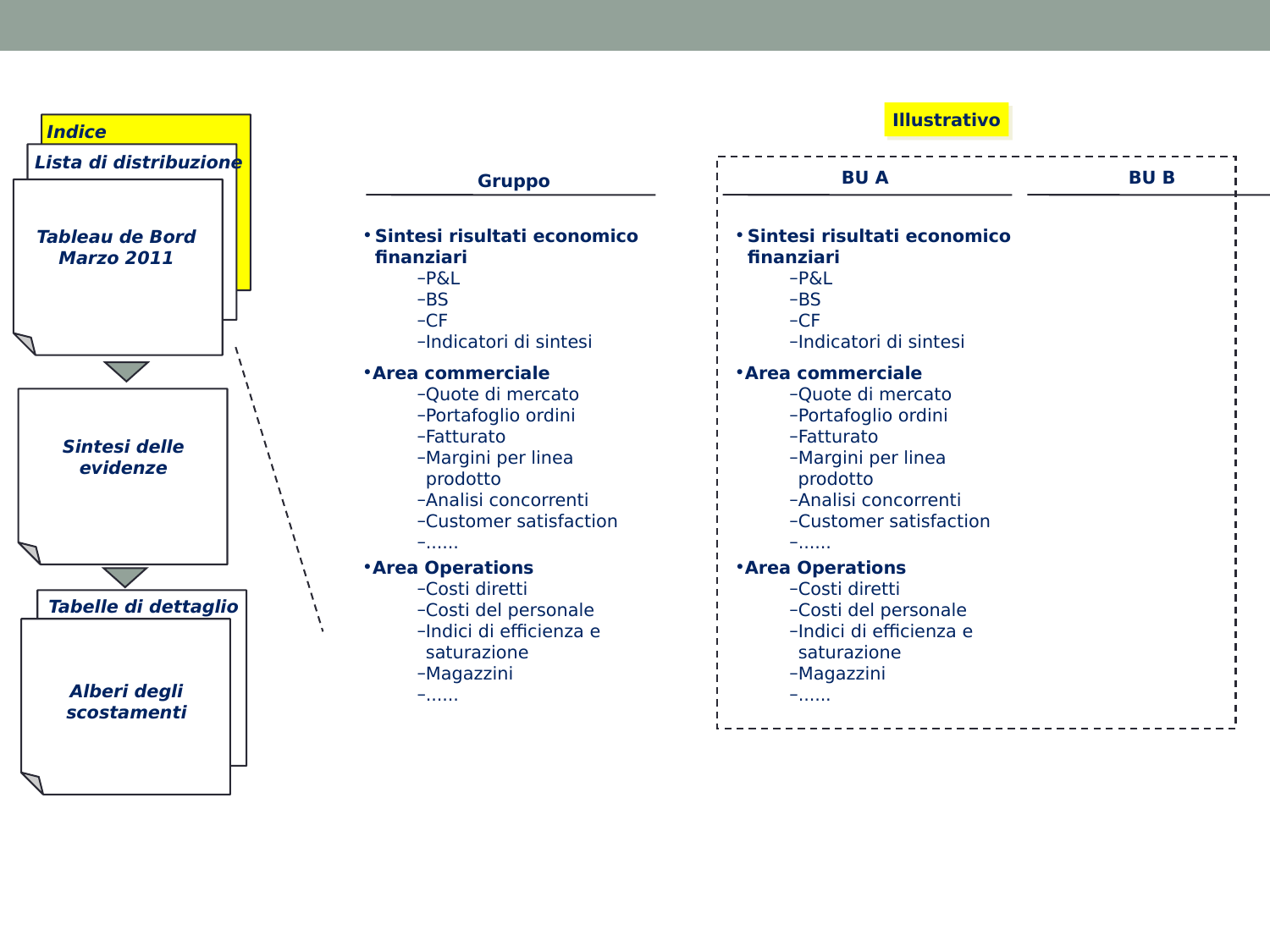

Illustrativo
Indice

Lista di distribuzione

BU A
BU B

Gruppo
Sintesi risultati economico finanziari
P&L
BS
CF
Indicatori di sintesi
Sintesi risultati economico finanziari
P&L
BS
CF
Indicatori di sintesi
Tableau de Bord
Marzo 2011
Area commerciale
Quote di mercato
Portafoglio ordini
Fatturato
Margini per linea prodotto
Analisi concorrenti
Customer satisfaction
......
Area commerciale
Quote di mercato
Portafoglio ordini
Fatturato
Margini per linea prodotto
Analisi concorrenti
Customer satisfaction
......

Sintesi delle evidenze
Area Operations
Costi diretti
Costi del personale
Indici di efficienza e saturazione
Magazzini
......
Area Operations
Costi diretti
Costi del personale
Indici di efficienza e saturazione
Magazzini
......

Tabelle di dettaglio

Alberi degli scostamenti